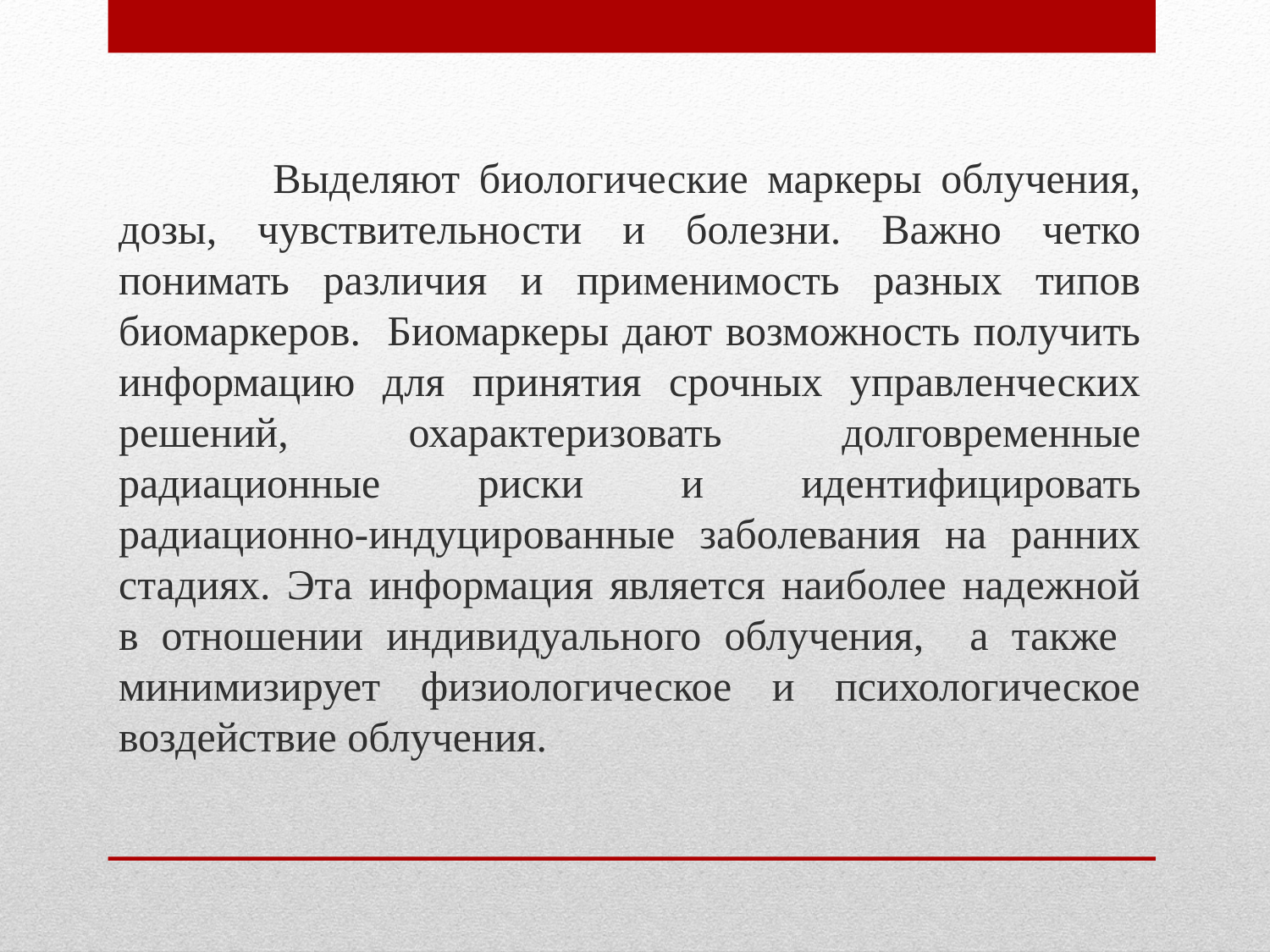

Выделяют биологические маркеры облучения, дозы, чувствительности и болезни. Важно четко понимать различия и применимость разных типов биомаркеров.  Биомаркеры дают возможность получить информацию для принятия срочных управленческих решений, охарактеризовать долговременные радиационные риски и идентифицировать радиационно-индуцированные заболевания на ранних стадиях. Эта информация является наиболее надежной в отношении индивидуального облучения,  а также  минимизирует физиологическое и психологическое воздействие облучения.